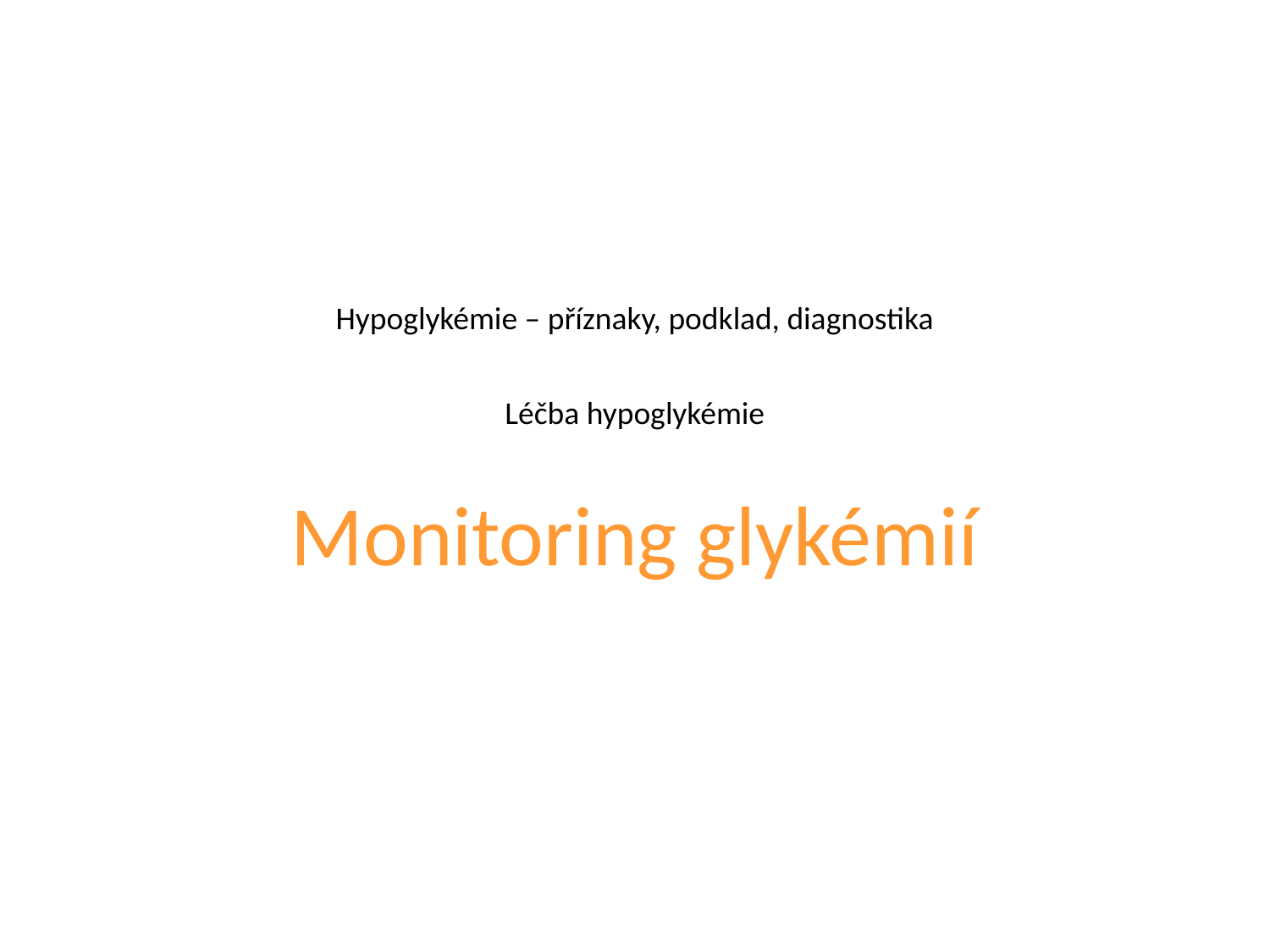

#
Hypoglykémie – příznaky, podklad, diagnostika

Léčba hypoglykémie

Monitoring glykémií